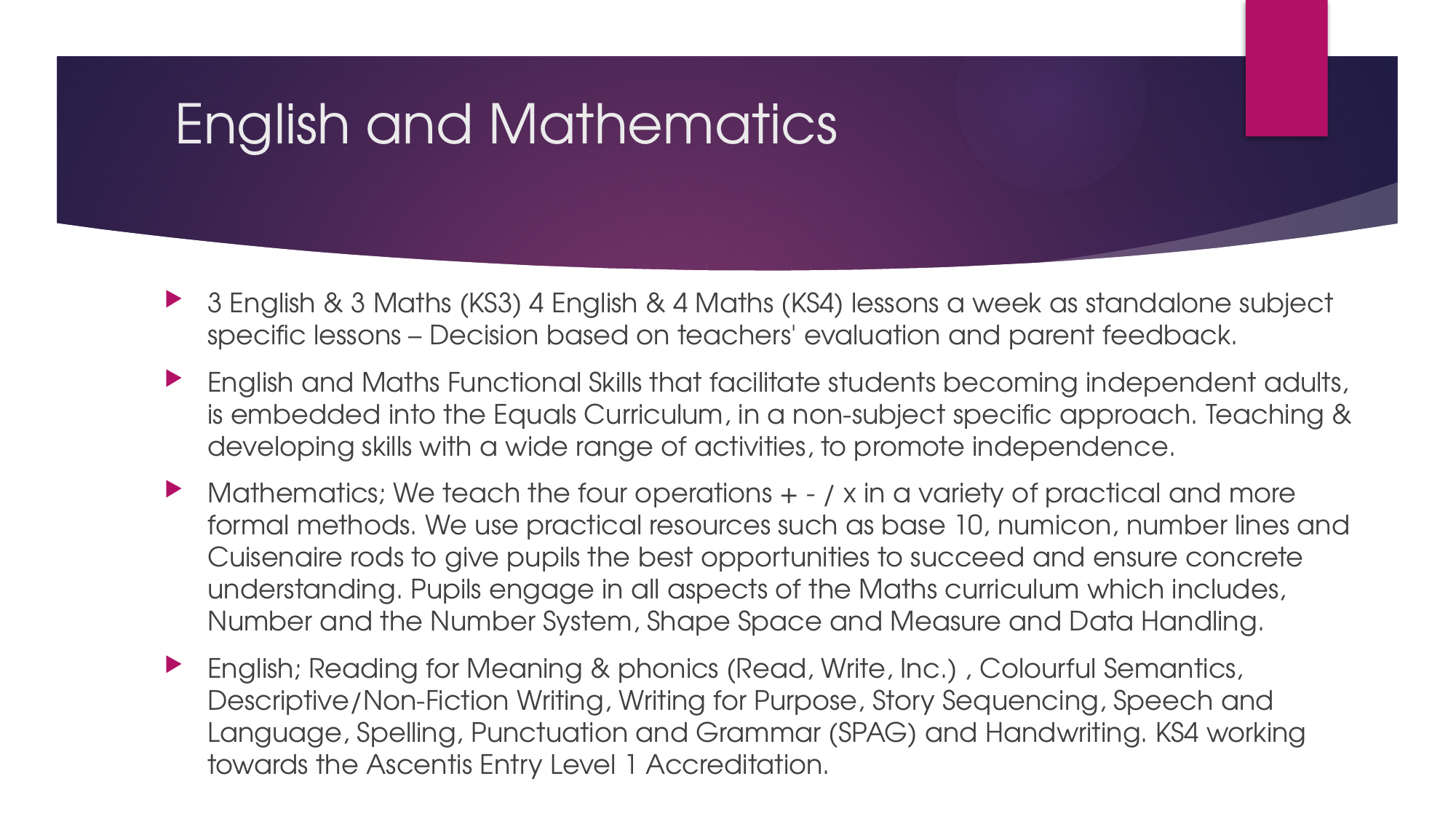

# English and Mathematics
3 English & 3 Maths (KS3) 4 English & 4 Maths (KS4) lessons a week as standalone subject specific lessons – Decision based on teachers' evaluation and parent feedback.
English and Maths Functional Skills that facilitate students becoming independent adults, is embedded into the Equals Curriculum, in a non-subject specific approach. Teaching & developing skills with a wide range of activities, to promote independence.
Mathematics; We teach the four operations + - / x in a variety of practical and more formal methods. We use practical resources such as base 10, numicon, number lines and Cuisenaire rods to give pupils the best opportunities to succeed and ensure concrete understanding. Pupils engage in all aspects of the Maths curriculum which includes, Number and the Number System, Shape Space and Measure and Data Handling.
English; Reading for Meaning & phonics (Read, Write, Inc.) , Colourful Semantics, Descriptive/Non-Fiction Writing, Writing for Purpose, Story Sequencing, Speech and Language, Spelling, Punctuation and Grammar (SPAG) and Handwriting. KS4 working towards the Ascentis Entry Level 1 Accreditation.